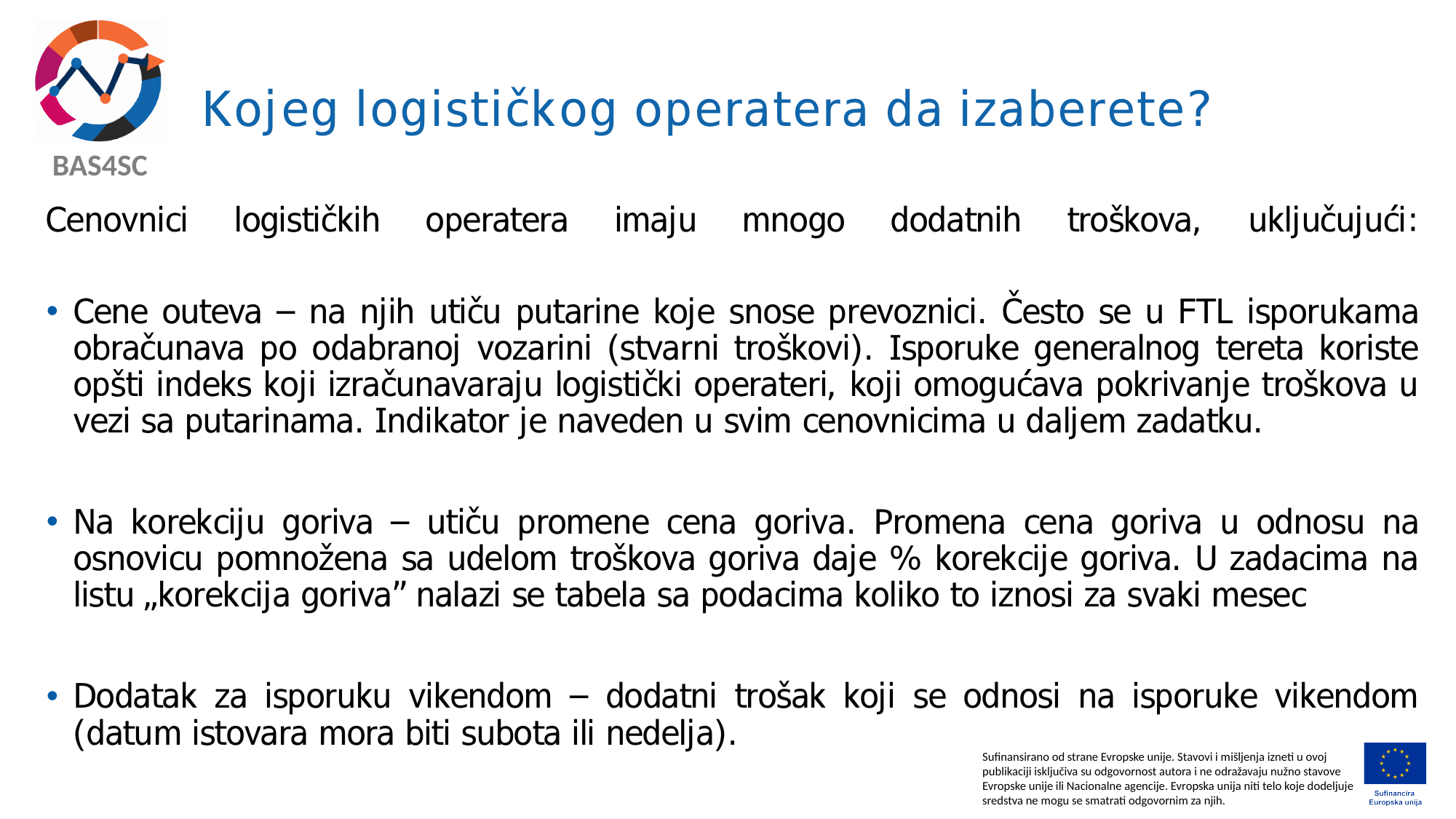

# Kojeg logističkog operatera da izaberete?
Cenovnici logističkih operatera imaju mnogo dodatnih troškova, uključujući:
Cene outeva – na njih utiču putarine koje snose prevoznici. Često se u FTL isporukama obračunava po odabranoj vozarini (stvarni troškovi). Isporuke generalnog tereta koriste opšti indeks koji izračunavaraju logistički operateri, koji omogućava pokrivanje troškova u vezi sa putarinama. Indikator je naveden u svim cenovnicima u daljem zadatku.

Na korekciju goriva – utiču promene cena goriva. Promena cena goriva u odnosu na osnovicu pomnožena sa udelom troškova goriva daje % korekcije goriva. U zadacima na listu „korekcija goriva” nalazi se tabela sa podacima koliko to iznosi za svaki mesec

Dodatak za isporuku vikendom – dodatni trošak koji se odnosi na isporuke vikendom (datum istovara mora biti subota ili nedelja).